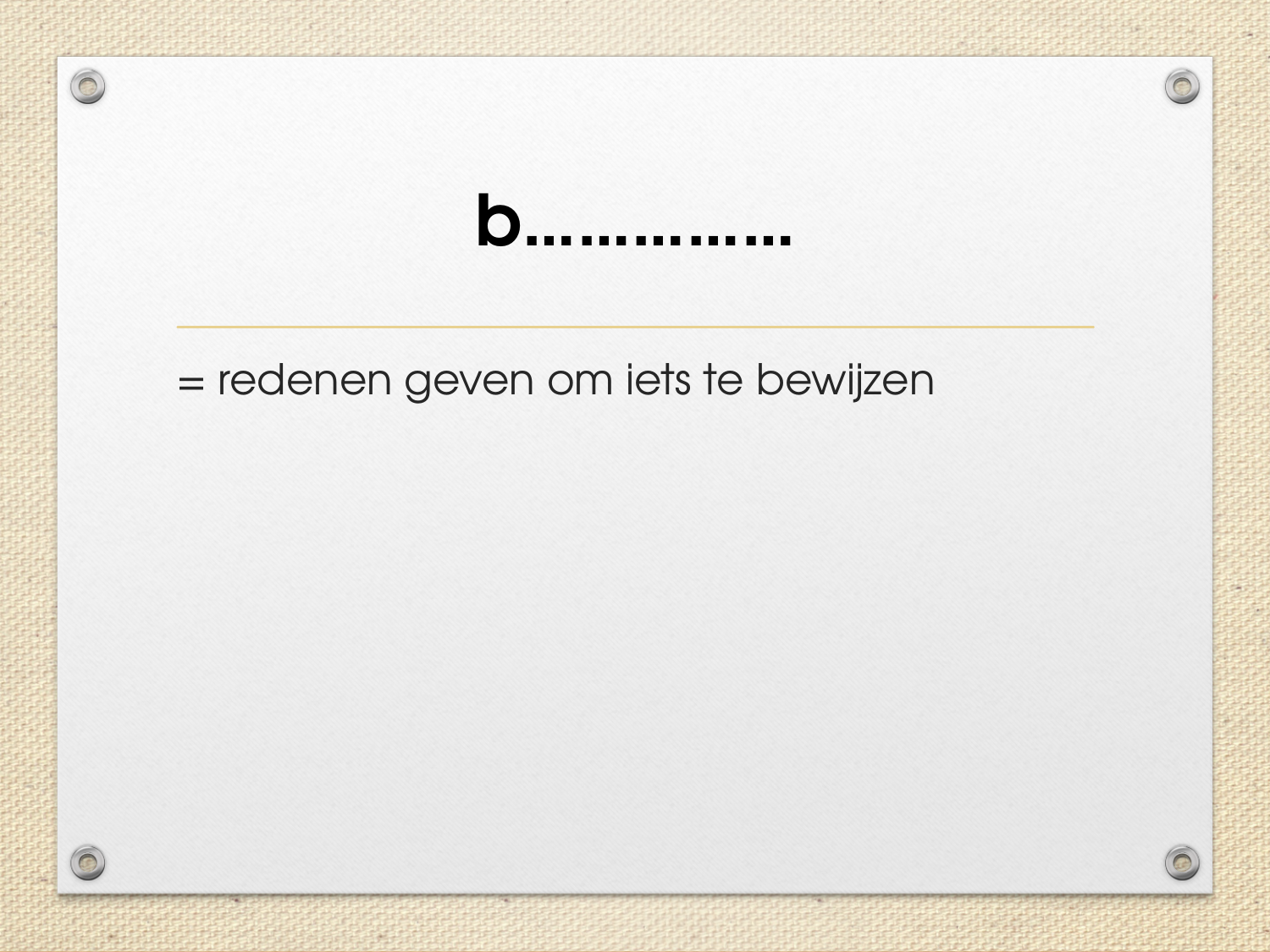

# b……………
= redenen geven om iets te bewijzen